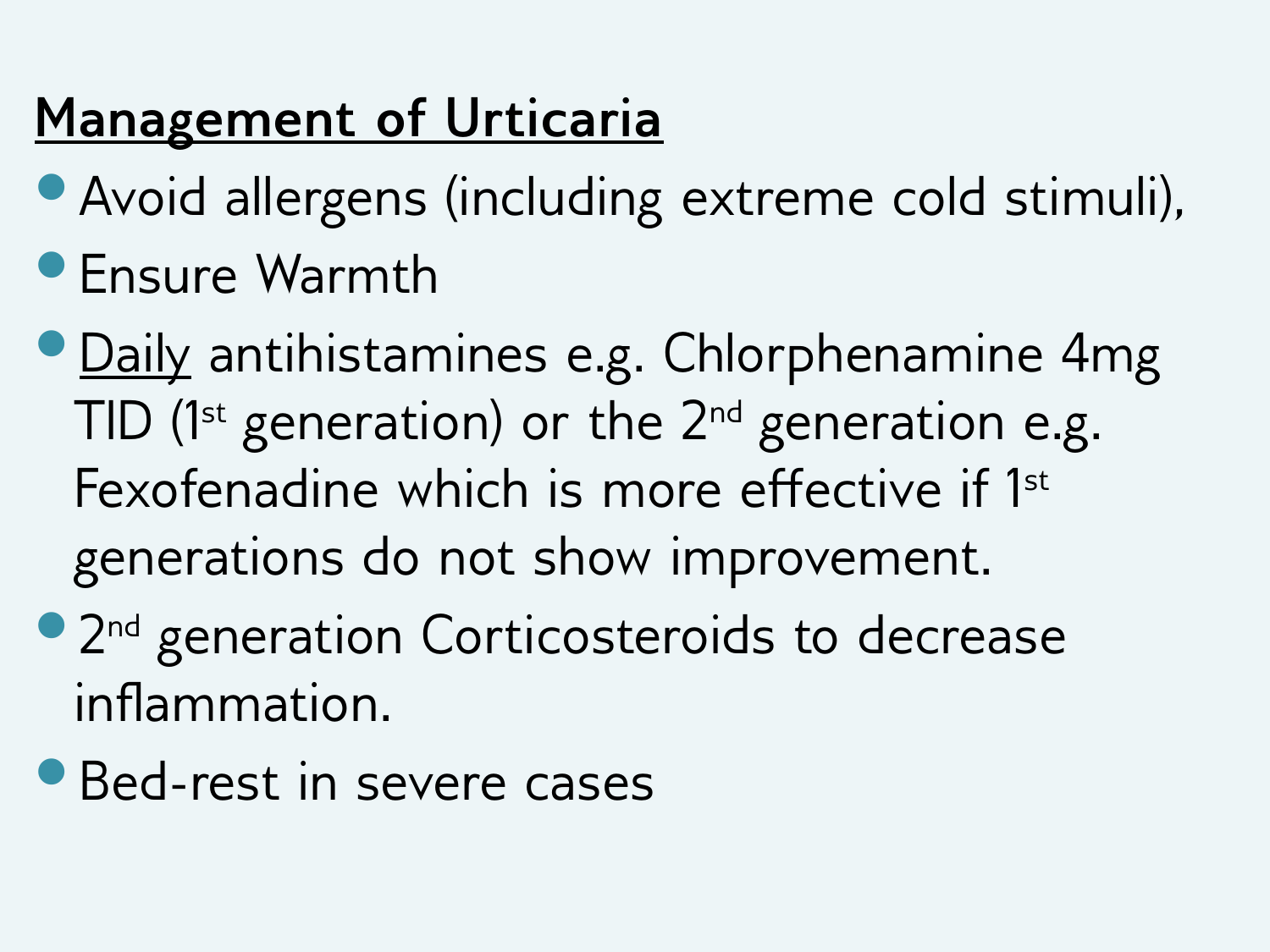

Management of Urticaria
Avoid allergens (including extreme cold stimuli),
Ensure Warmth
Daily antihistamines e.g. Chlorphenamine 4mg TID (1st generation) or the 2nd generation e.g. Fexofenadine which is more effective if 1st generations do not show improvement.
2nd generation Corticosteroids to decrease inflammation.
Bed-rest in severe cases